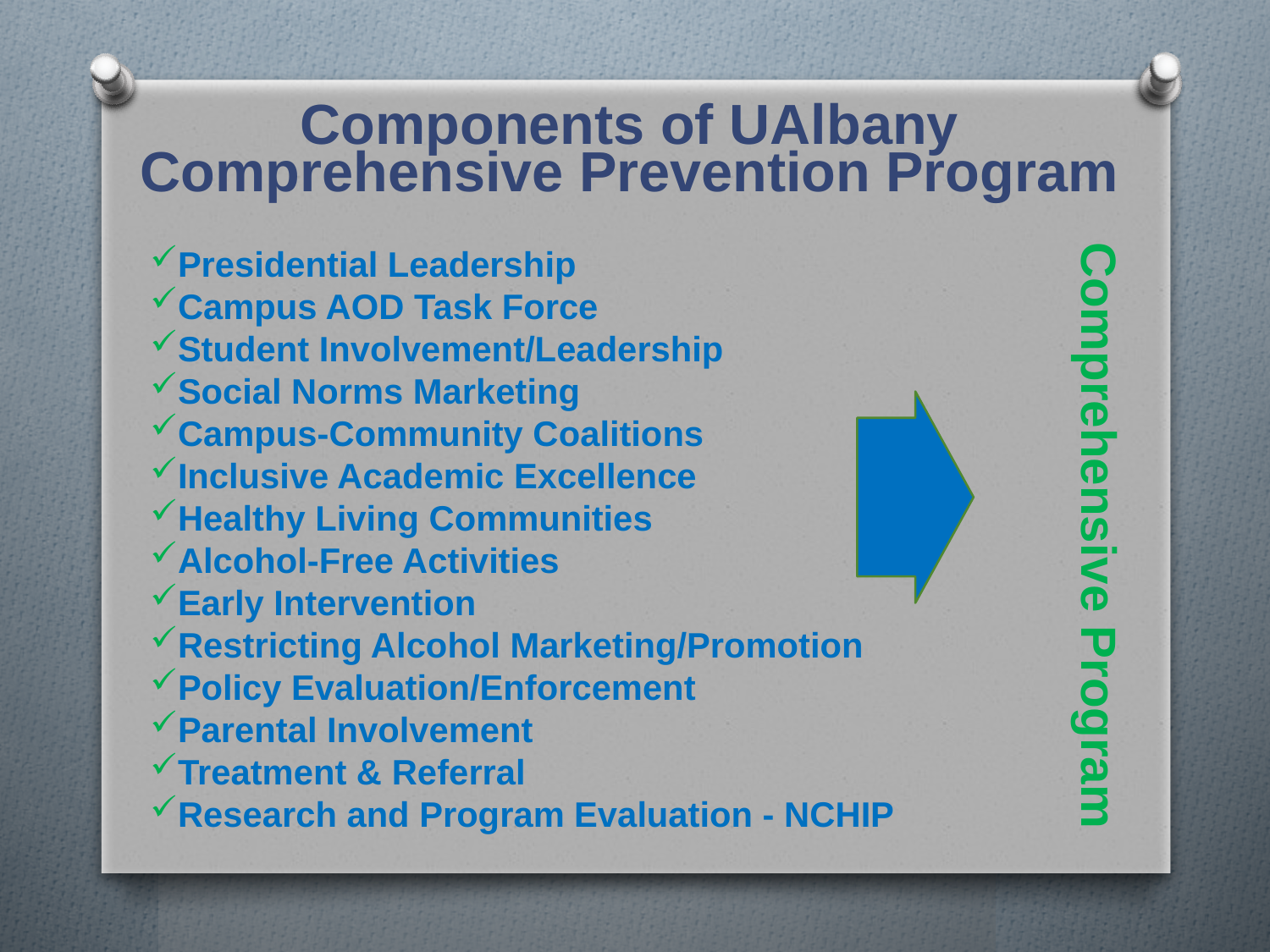

Components of UAlbany
Comprehensive Prevention Program
Comprehensive Program
Presidential Leadership
Campus AOD Task Force
Student Involvement/Leadership
Social Norms Marketing
Campus-Community Coalitions
Inclusive Academic Excellence
Healthy Living Communities
Alcohol-Free Activities
Early Intervention
Restricting Alcohol Marketing/Promotion
Policy Evaluation/Enforcement
Parental Involvement
Treatment & Referral
Research and Program Evaluation - NCHIP